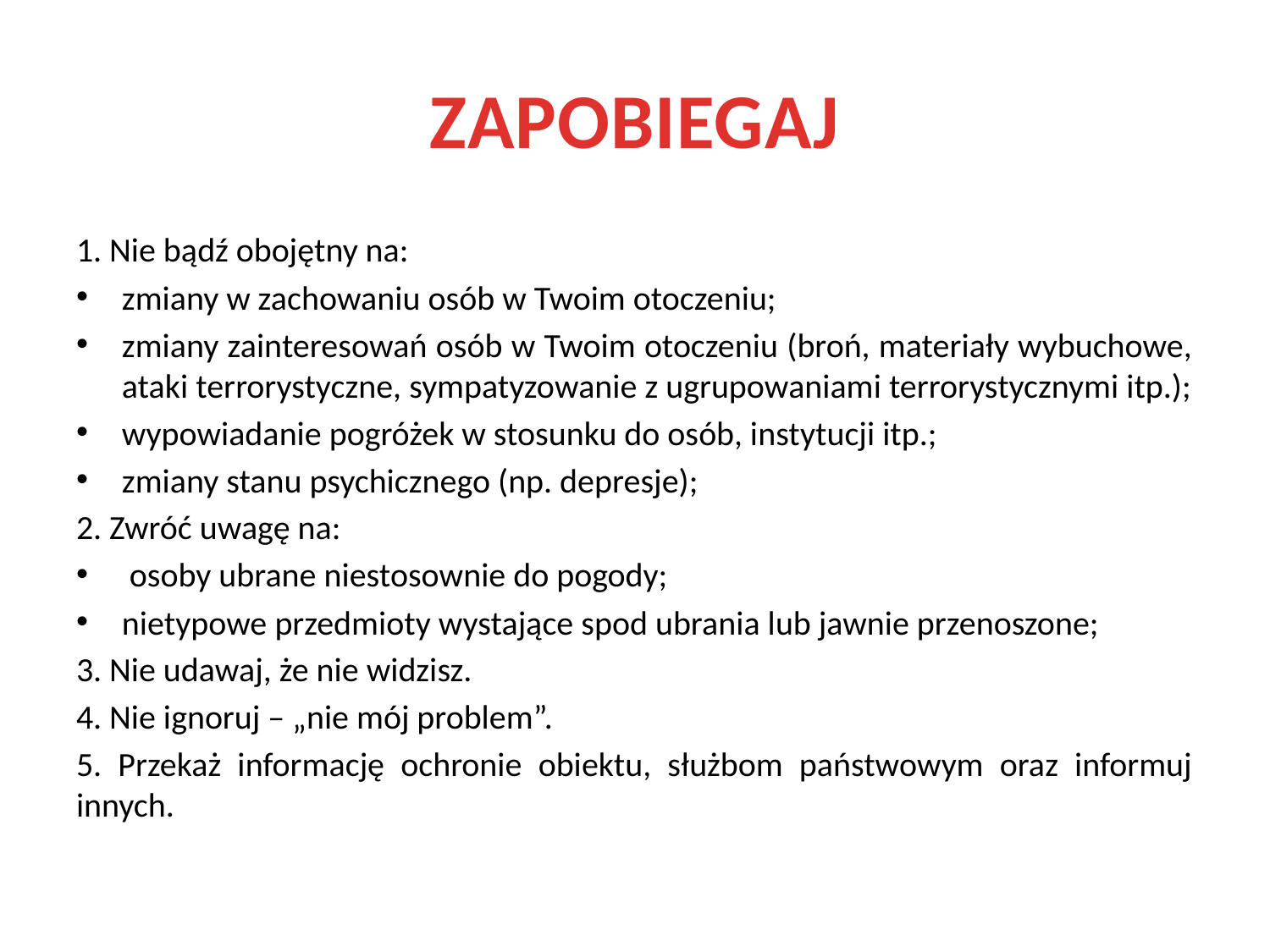

# ZAPOBIEGAJ
1. Nie bądź obojętny na:
zmiany w zachowaniu osób w Twoim otoczeniu;
zmiany zainteresowań osób w Twoim otoczeniu (broń, materiały wybuchowe, ataki terrorystyczne, sympatyzowanie z ugrupowaniami terrorystycznymi itp.);
wypowiadanie pogróżek w stosunku do osób, instytucji itp.;
zmiany stanu psychicznego (np. depresje);
2. Zwróć uwagę na:
 osoby ubrane niestosownie do pogody;
nietypowe przedmioty wystające spod ubrania lub jawnie przenoszone;
3. Nie udawaj, że nie widzisz.
4. Nie ignoruj – „nie mój problem”.
5. Przekaż informację ochronie obiektu, służbom państwowym oraz informuj innych.